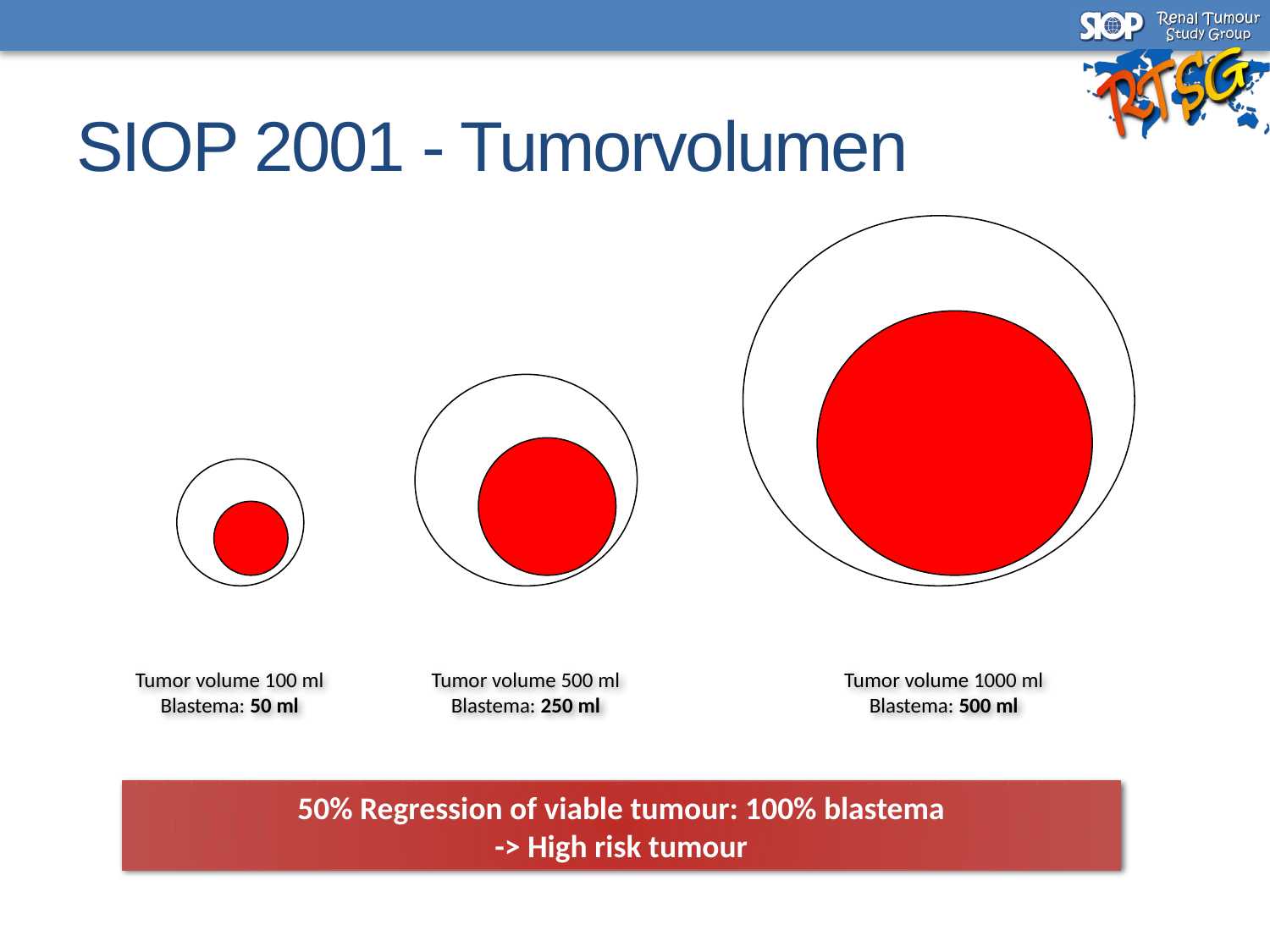

# SIOP 2001 - Tumorvolumen

Tumor volume 100 ml
Blastema: 50 ml
Tumor volume 500 ml
Blastema: 250 ml
Tumor volume 1000 ml
Blastema: 500 ml
50% Regression of viable tumour: 100% blastema
-> High risk tumour